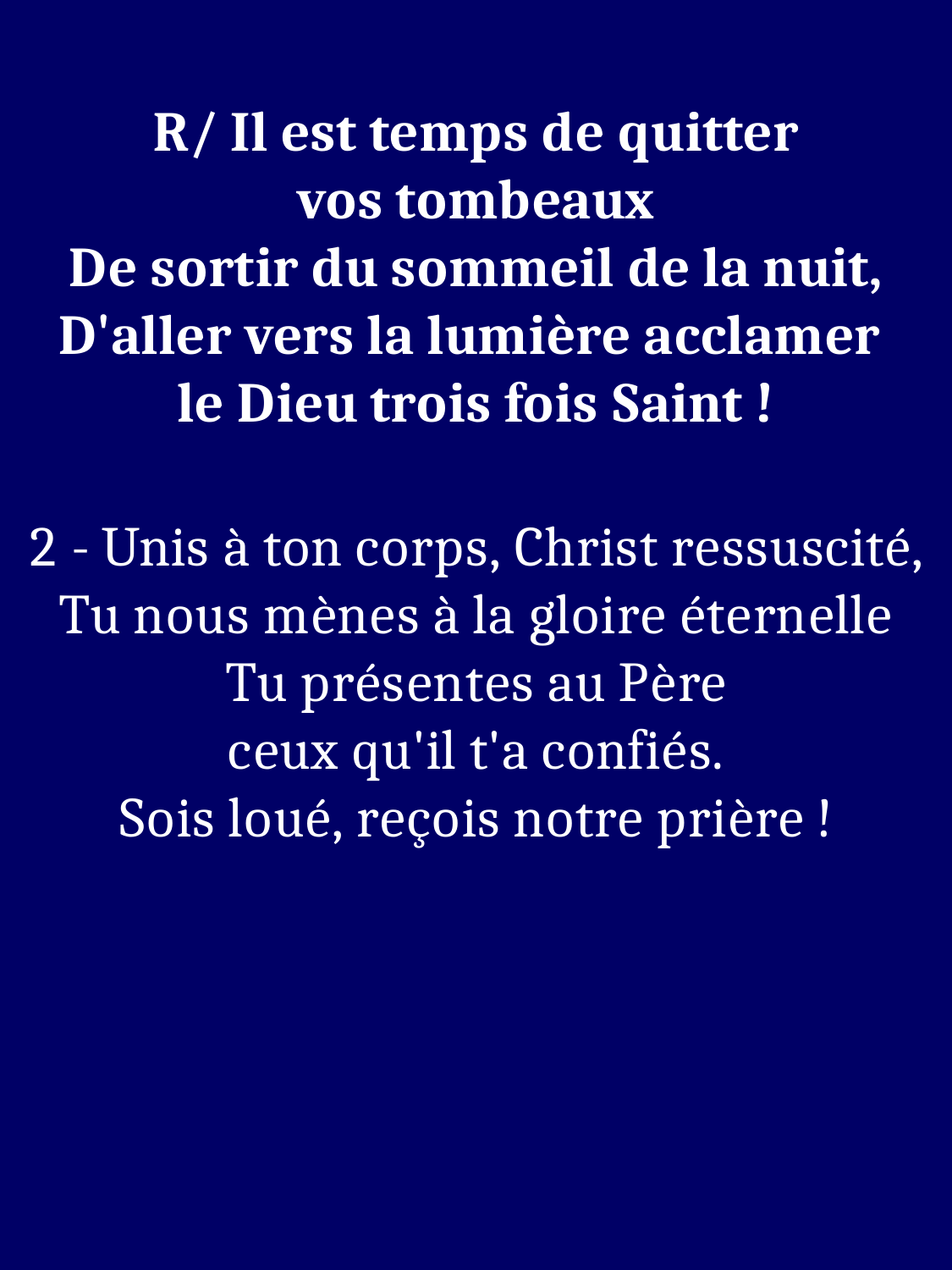

R/ Il est temps de quitter
vos tombeaux
De sortir du sommeil de la nuit,
D'aller vers la lumière acclamer
le Dieu trois fois Saint !
2 - Unis à ton corps, Christ ressuscité,
Tu nous mènes à la gloire éternelle
Tu présentes au Père
ceux qu'il t'a confiés.
Sois loué, reçois notre prière !